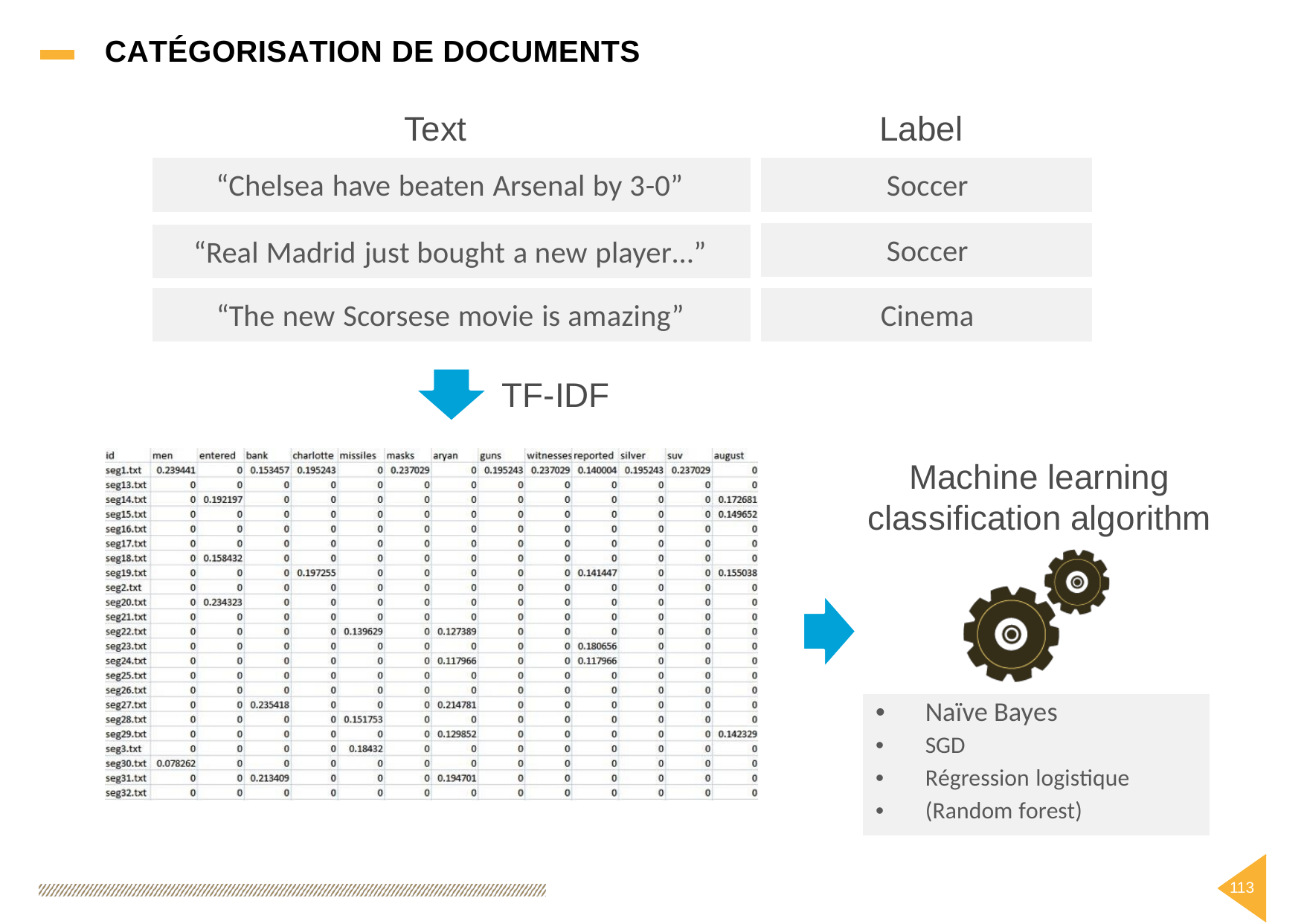

CATÉGORISATION
DE DOCUMENTS

Text
Label

“Chelsea have beaten Arsenal by 3-0”

Soccer

Soccer

“Real Madrid just bought a new player…”

“The new Scorsese movie is amazing”

Cinema

TF-IDF

Machine
learning
classification
algorithm

•	Naïve Bayes
•	SGD
•	Régression logistique
•	(Random forest)

113